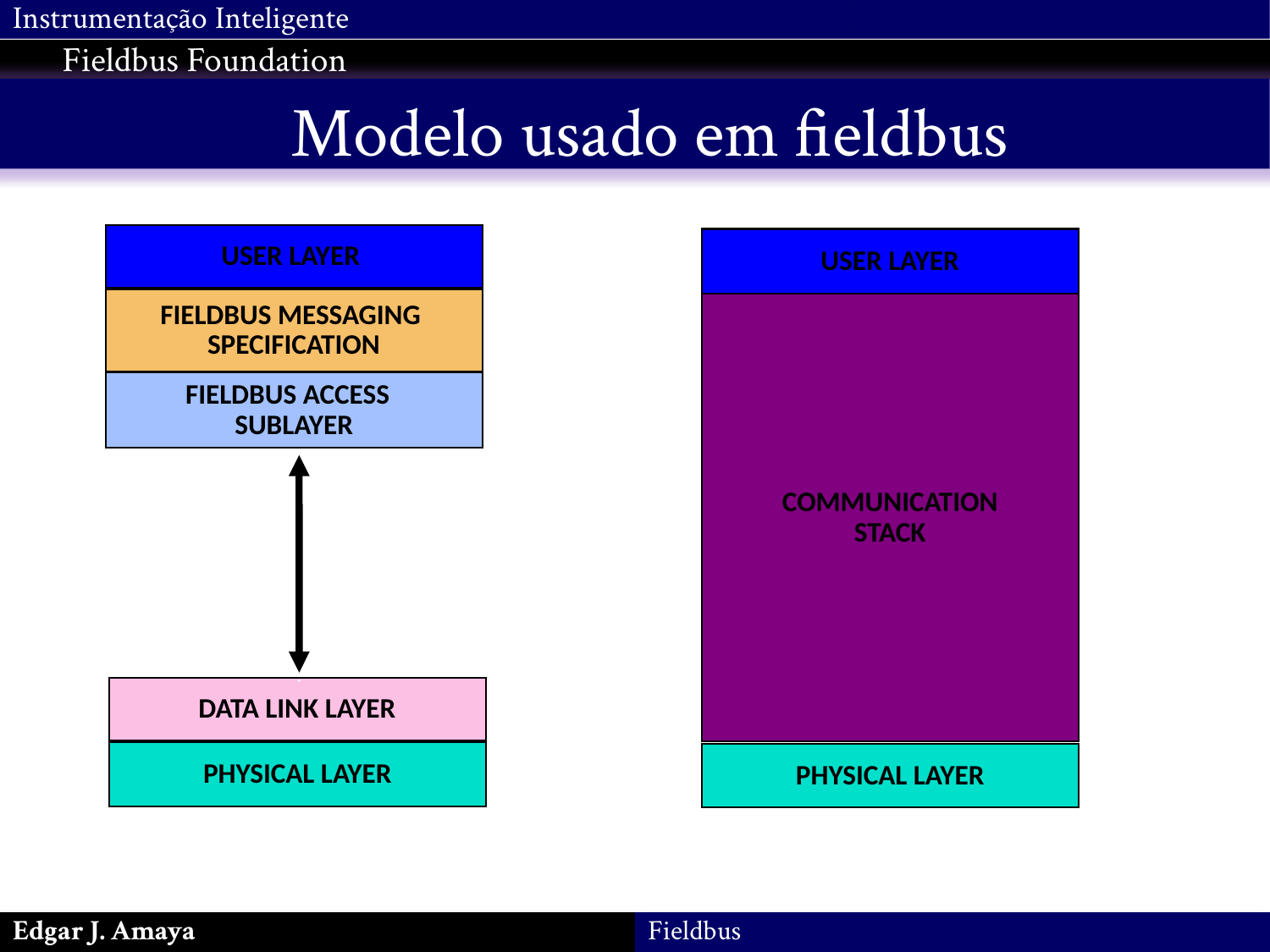

Fieldbus Foundation
Modelo usado em fieldbus
USER LAYER
USER LAYER
FIELDBUS MESSAGING
SPECIFICATION
COMMUNICATION
STACK
FIELDBUS ACCESS
SUBLAYER

DATA LINK LAYER

PHYSICAL LAYER
PHYSICAL LAYER